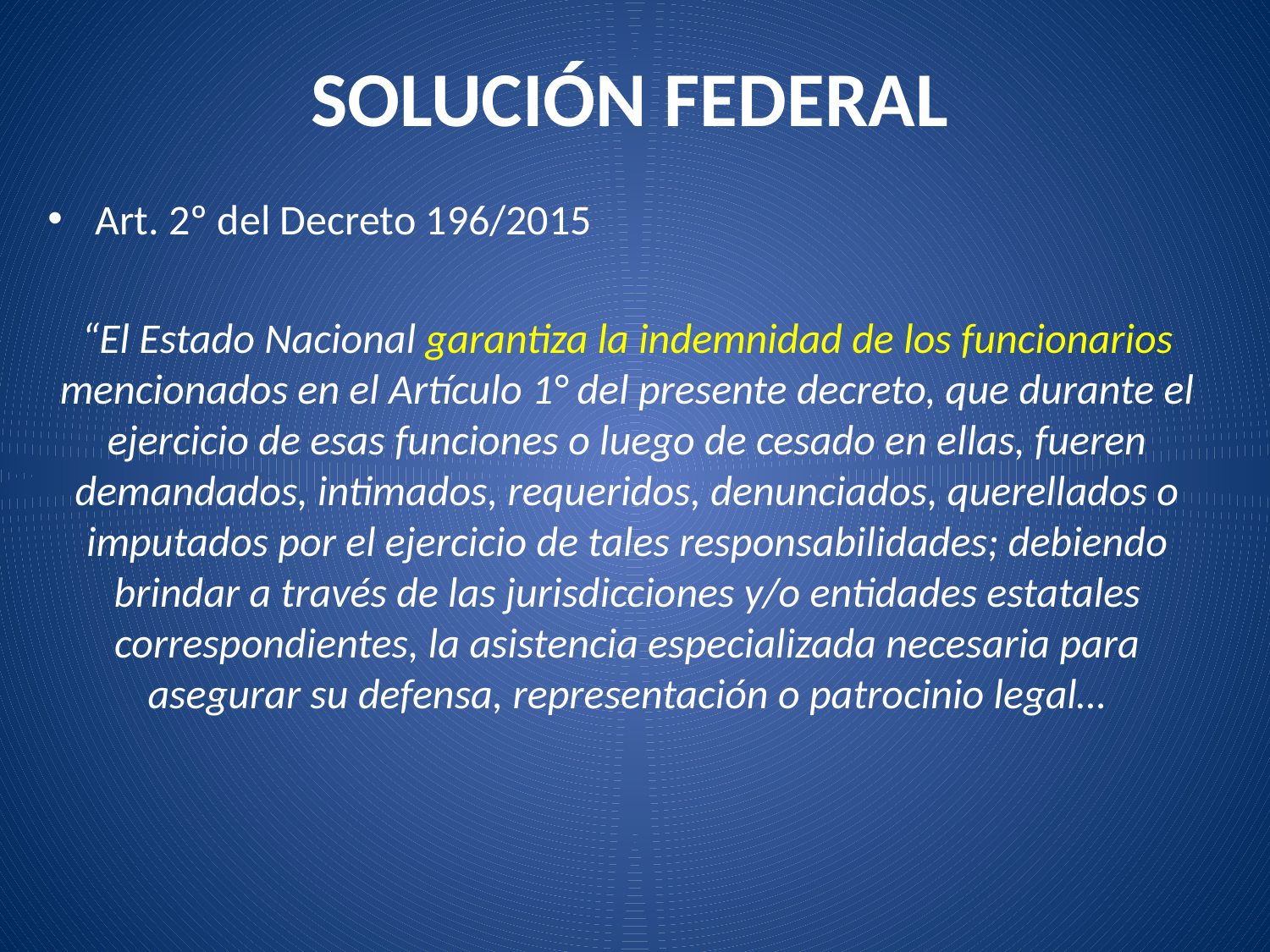

# SOLUCIÓN FEDERAL
Art. 2º del Decreto 196/2015

“El Estado Nacional garantiza la indemnidad de los funcionarios mencionados en el Artículo 1° del presente decreto, que durante el ejercicio de esas funciones o luego de cesado en ellas, fueren demandados, intimados, requeridos, denunciados, querellados o imputados por el ejercicio de tales responsabilidades; debiendo brindar a través de las jurisdicciones y/o entidades estatales correspondientes, la asistencia especializada necesaria para asegurar su defensa, representación o patrocinio legal…